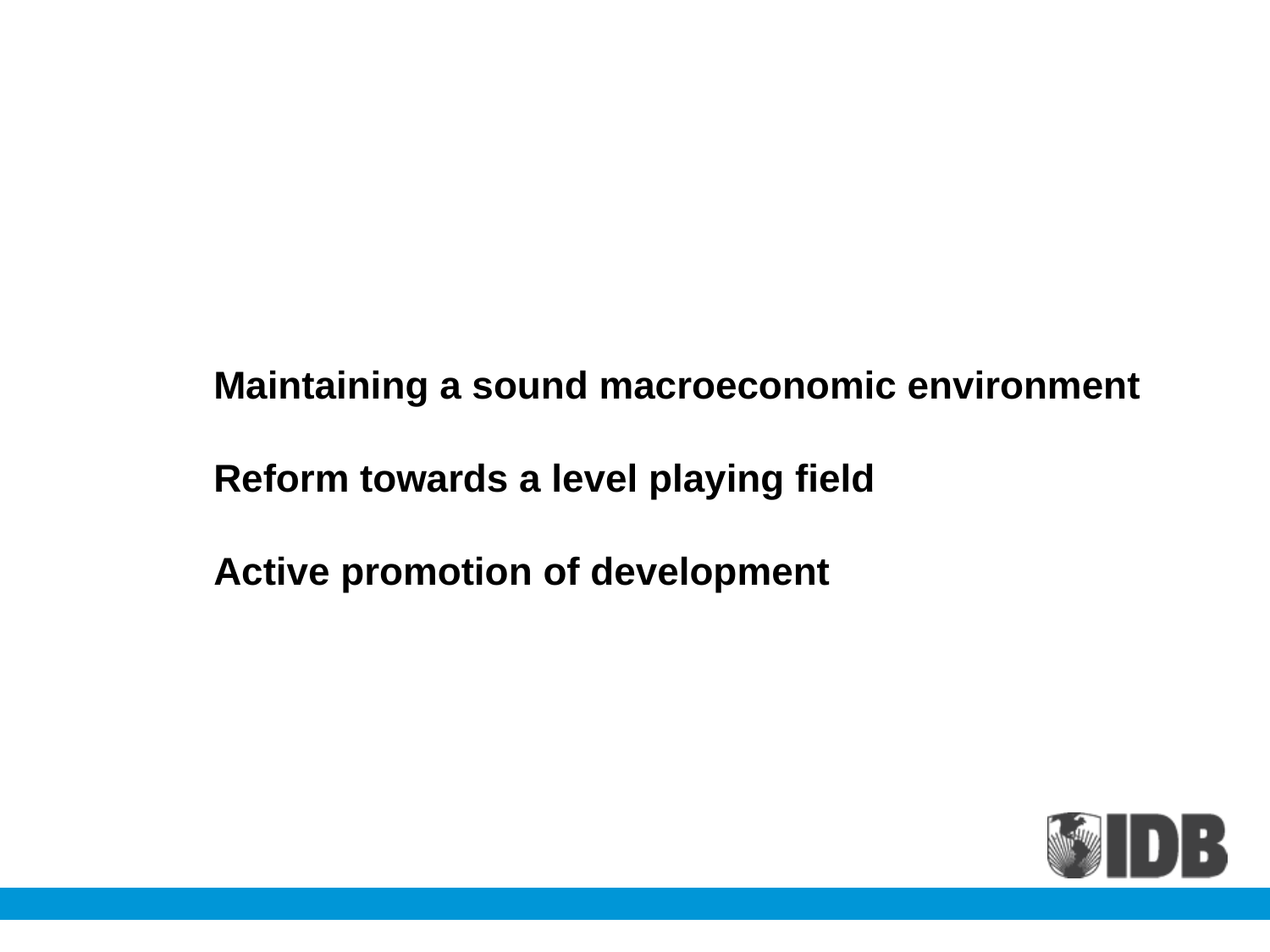

Maintaining a sound macroeconomic environment

Reform towards a level playing field

Active promotion of development